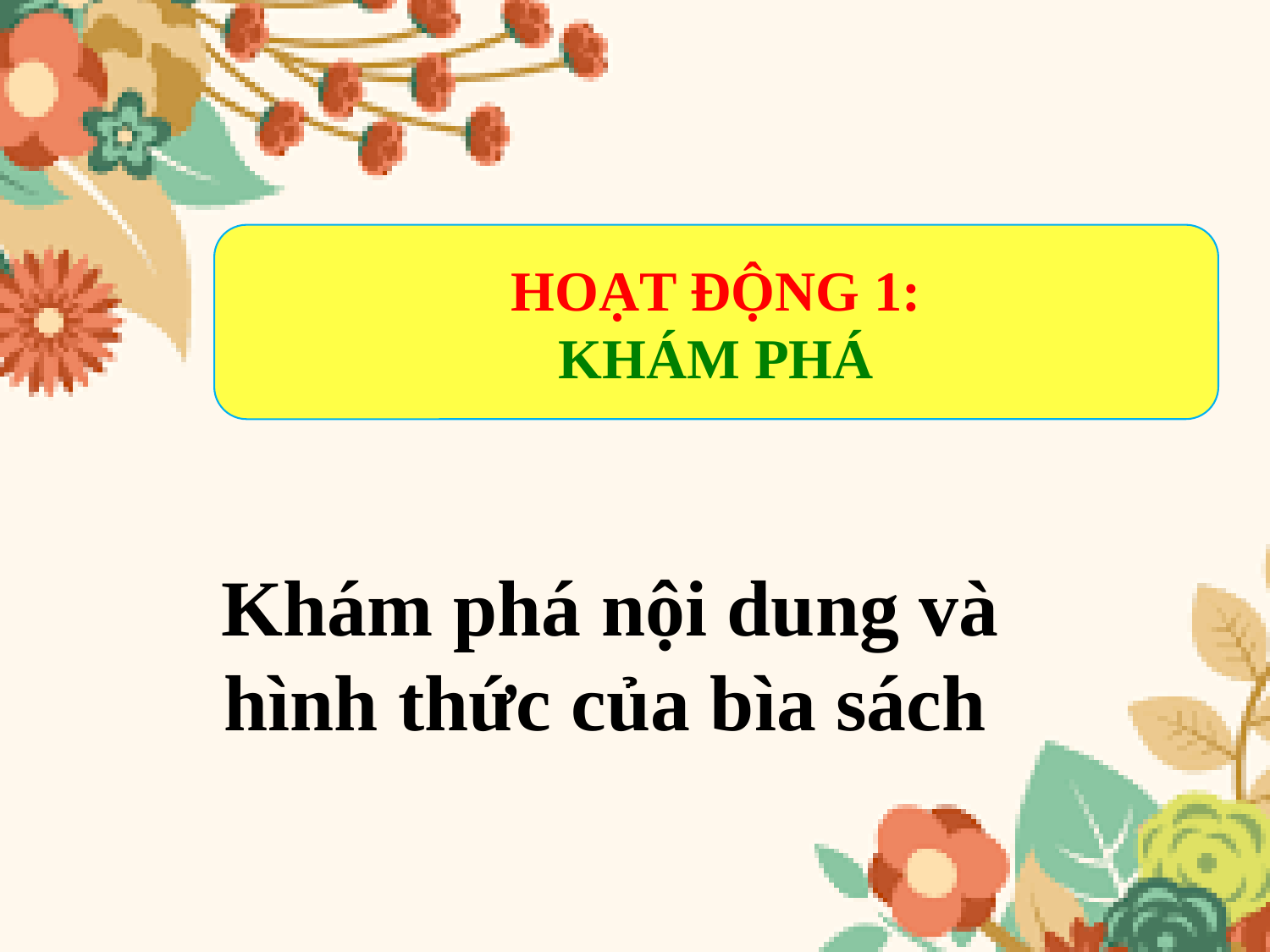

HOẠT ĐỘNG 1:
KHÁM PHÁ
 Khám phá nội dung và hình thức của bìa sách